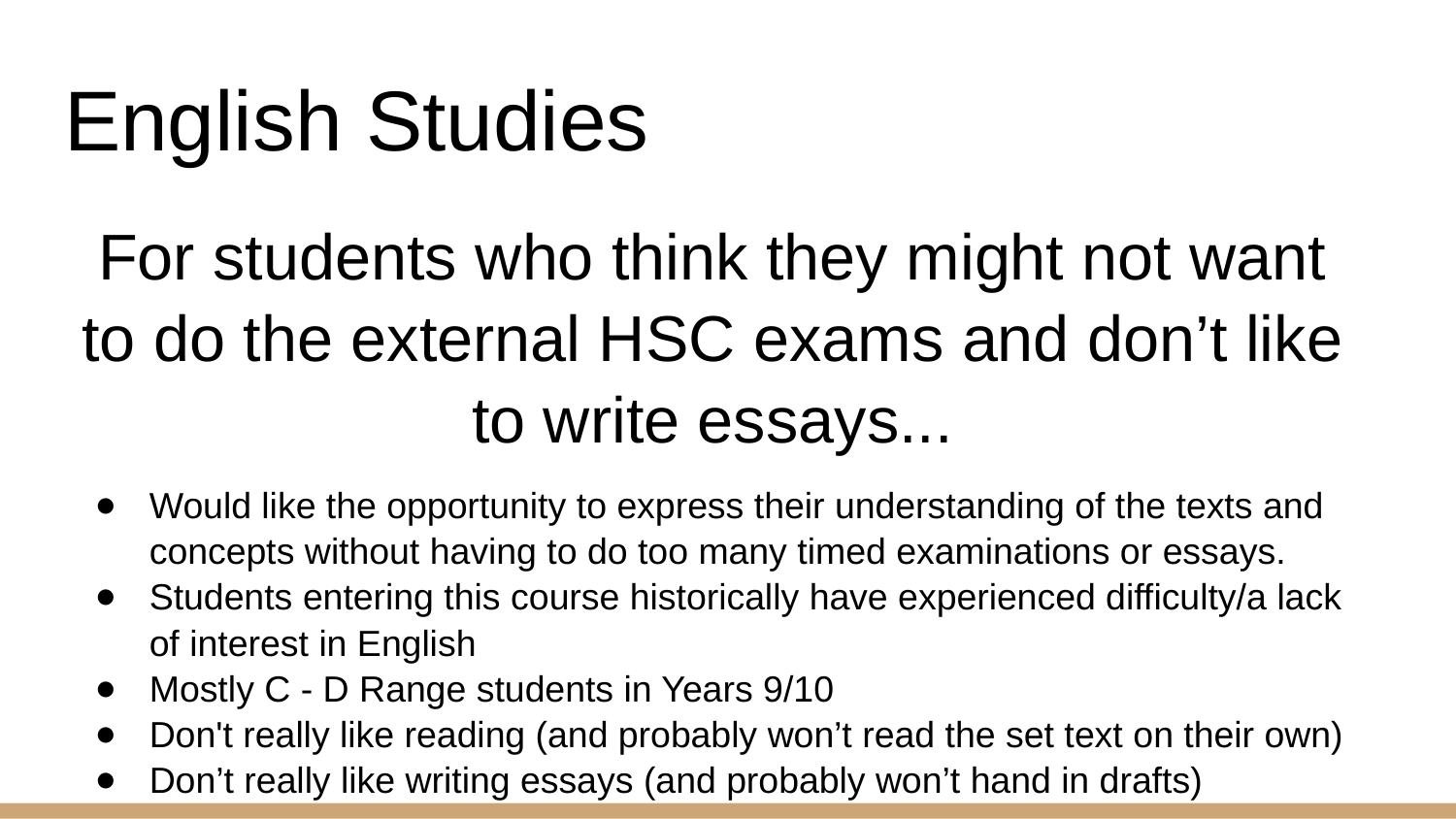

# English Studies
For students who think they might not want to do the external HSC exams and don’t like to write essays...
Would like the opportunity to express their understanding of the texts and concepts without having to do too many timed examinations or essays.
Students entering this course historically have experienced difficulty/a lack of interest in English
Mostly C - D Range students in Years 9/10
Don't really like reading (and probably won’t read the set text on their own)
Don’t really like writing essays (and probably won’t hand in drafts)